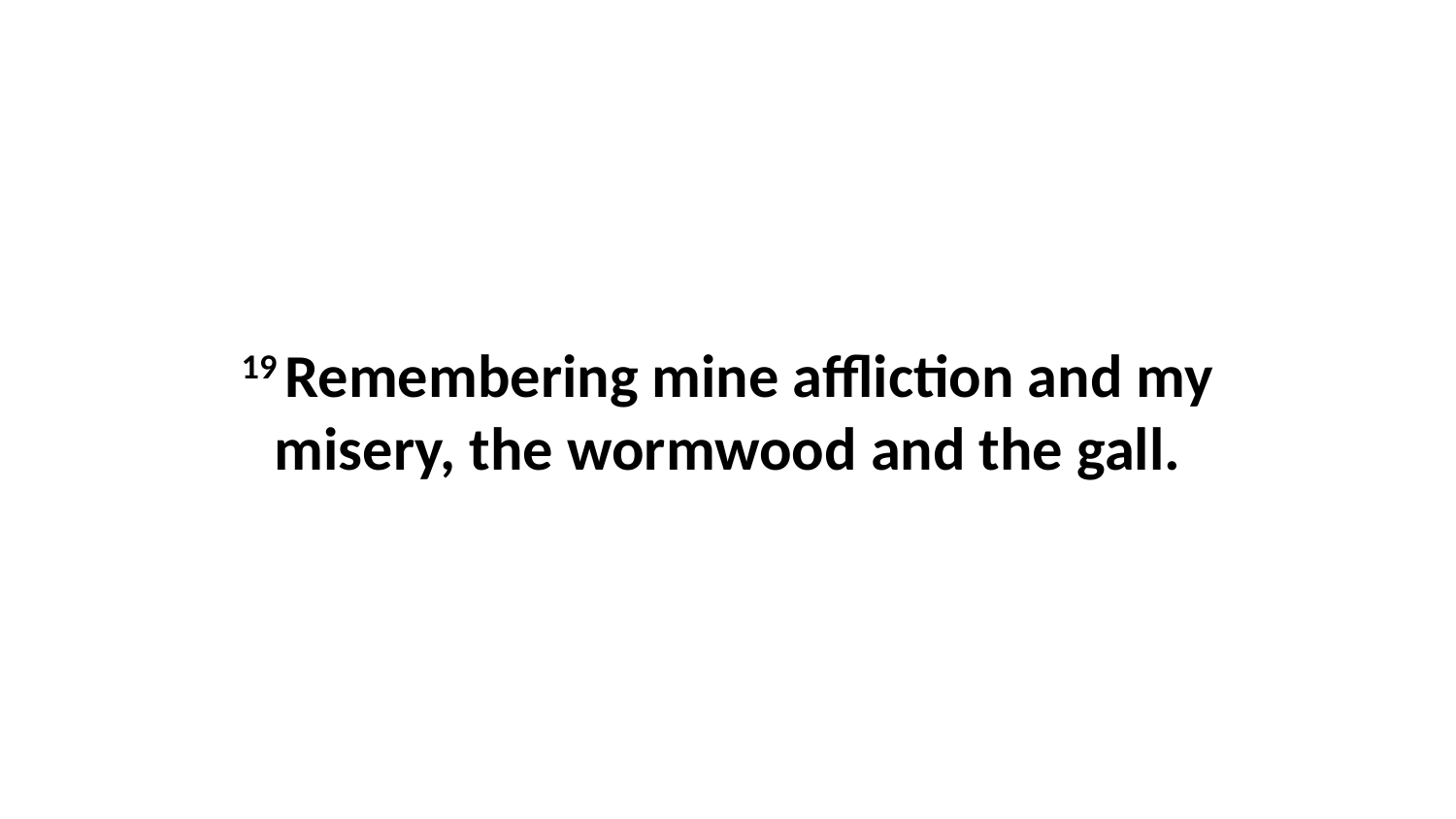

19 Remembering mine affliction and my misery, the wormwood and the gall.